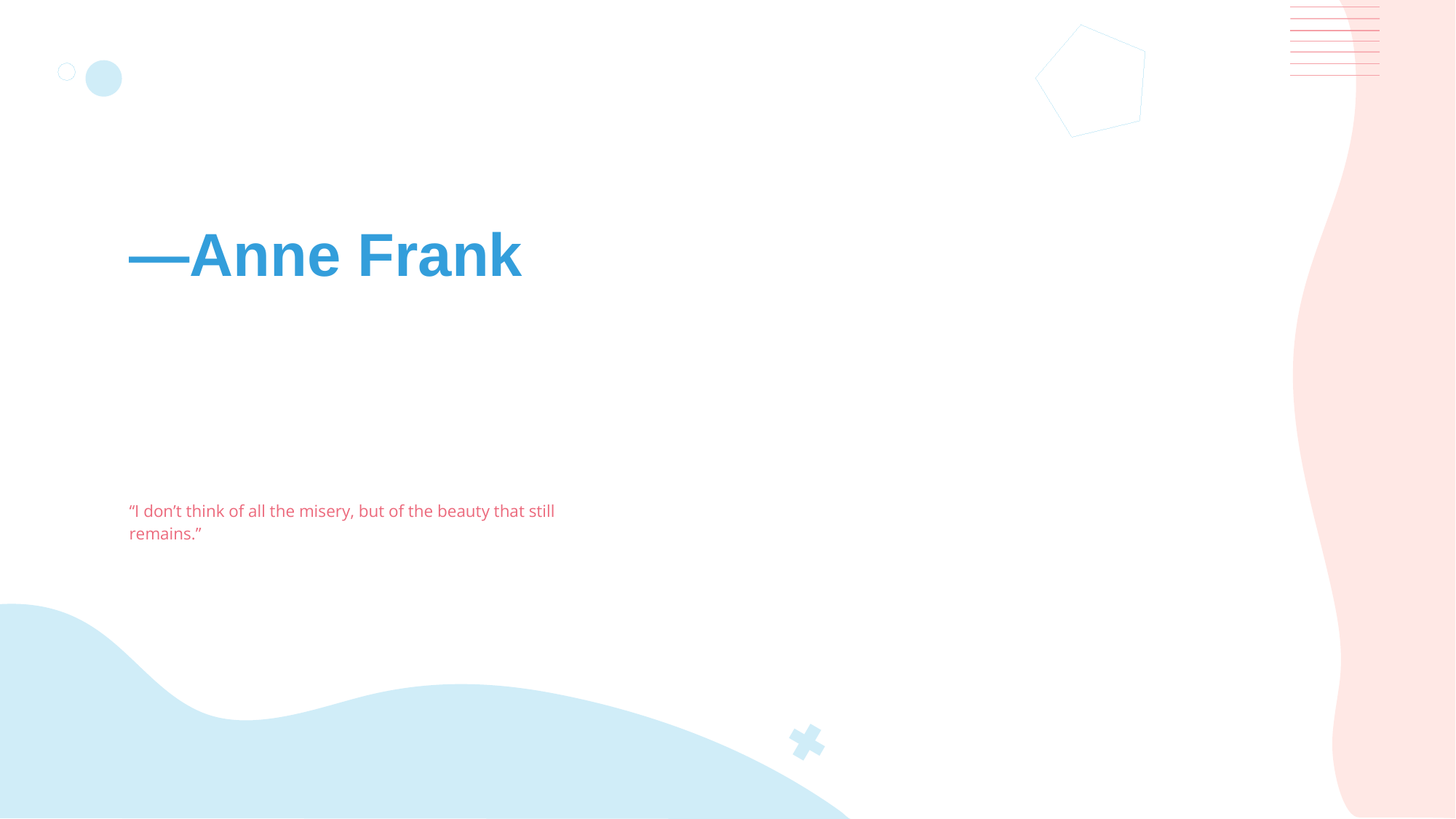

# —Anne Frank
“I don’t think of all the misery, but of the beauty that still remains.”